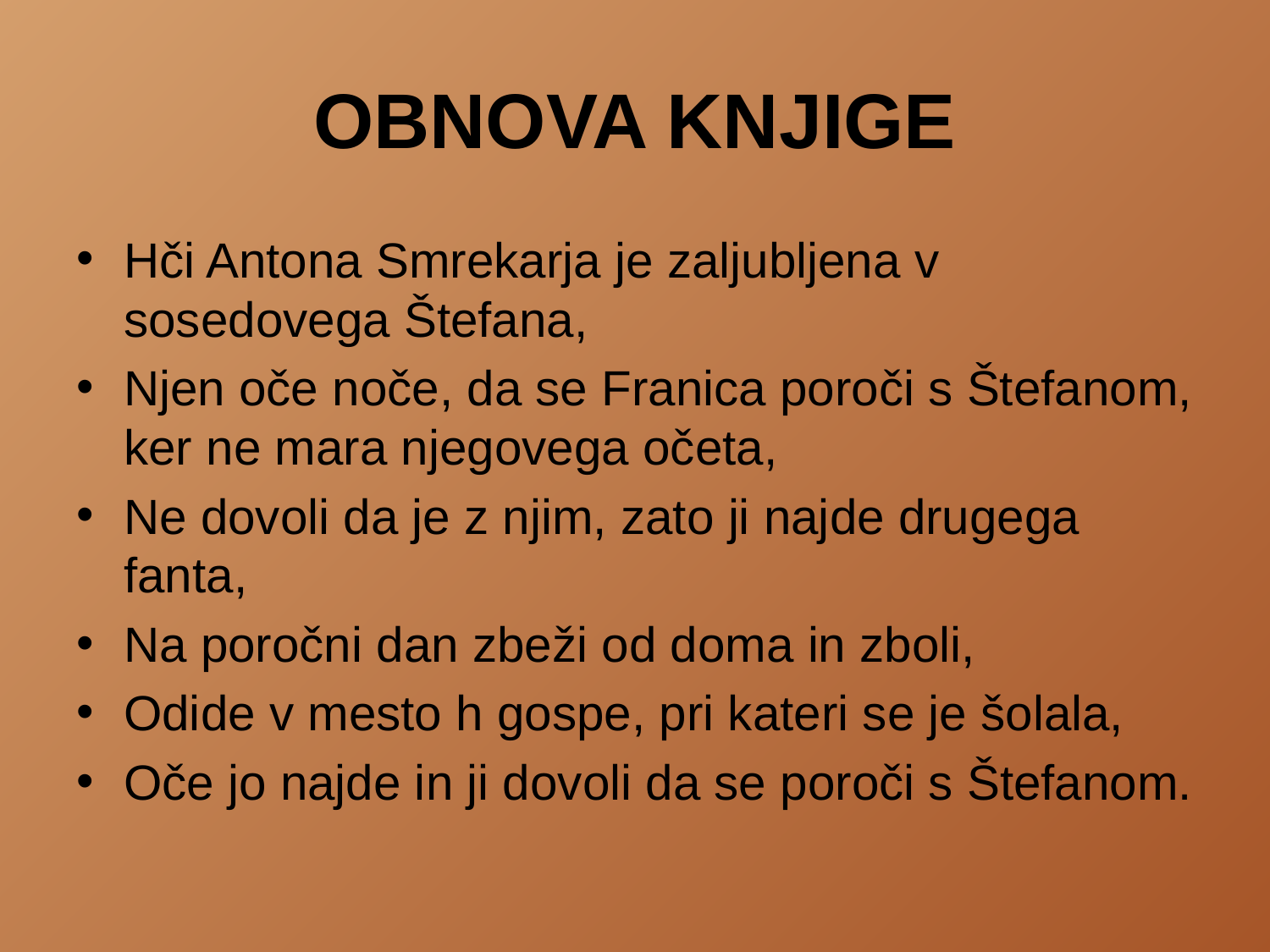

# OBNOVA KNJIGE
Hči Antona Smrekarja je zaljubljena v sosedovega Štefana,
Njen oče noče, da se Franica poroči s Štefanom, ker ne mara njegovega očeta,
Ne dovoli da je z njim, zato ji najde drugega fanta,
Na poročni dan zbeži od doma in zboli,
Odide v mesto h gospe, pri kateri se je šolala,
Oče jo najde in ji dovoli da se poroči s Štefanom.